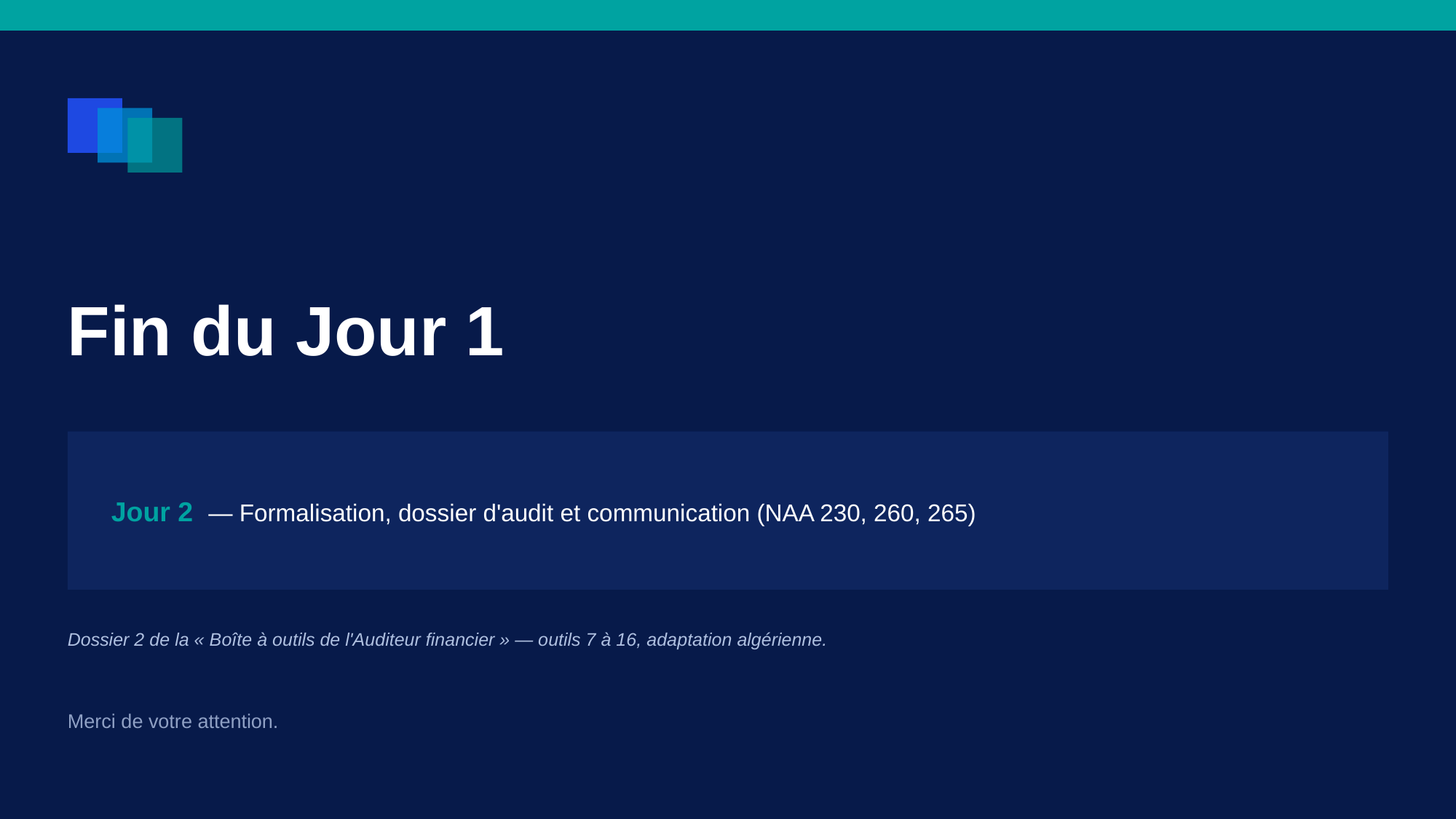

Fin du Jour 1

Jour 2  — Formalisation, dossier d'audit et communication (NAA 230, 260, 265)
Dossier 2 de la « Boîte à outils de l'Auditeur financier » — outils 7 à 16, adaptation algérienne.
Merci de votre attention.